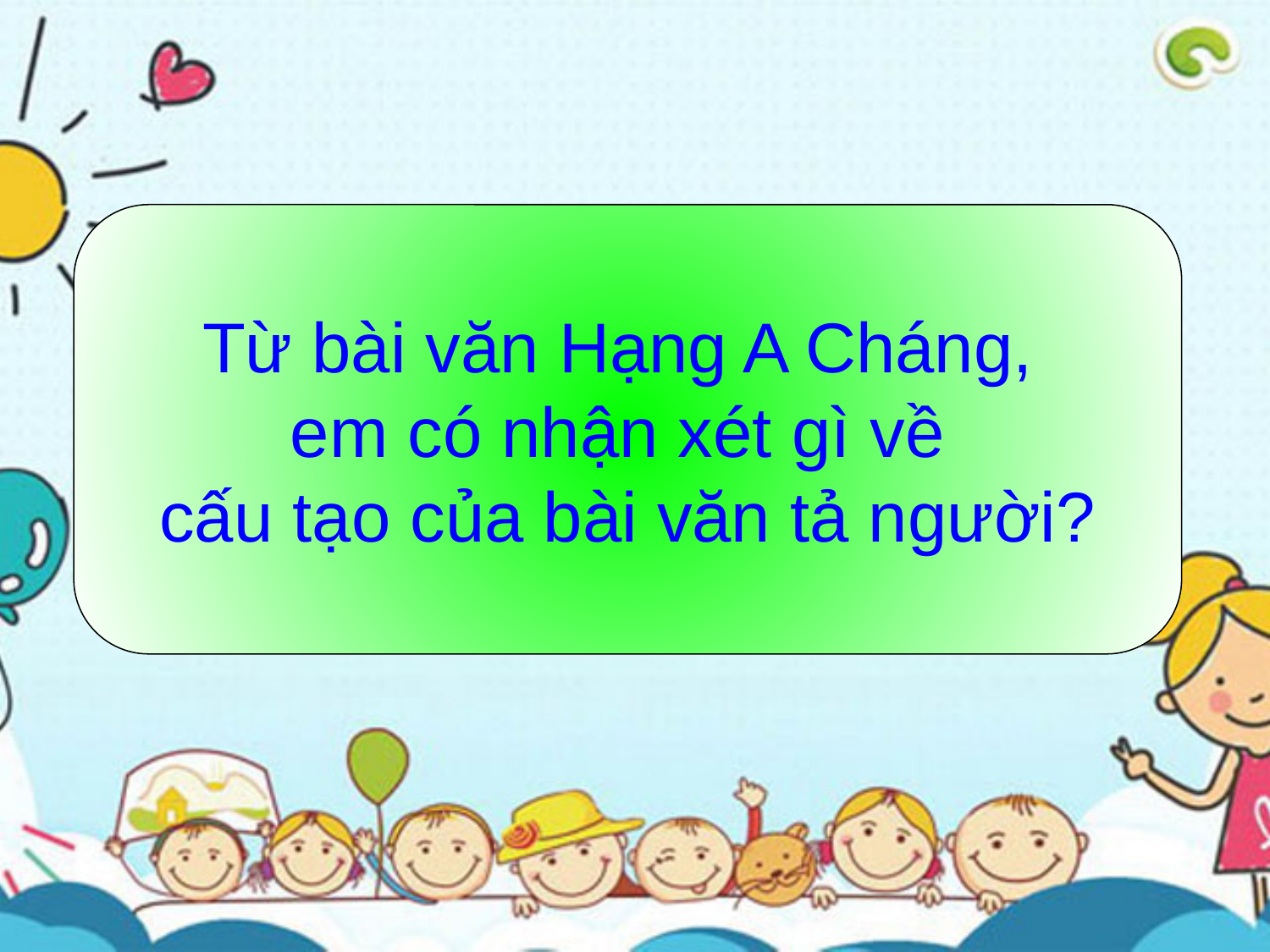

Từ bài văn Hạng A Cháng,
em có nhận xét gì về
cấu tạo của bài văn tả người?